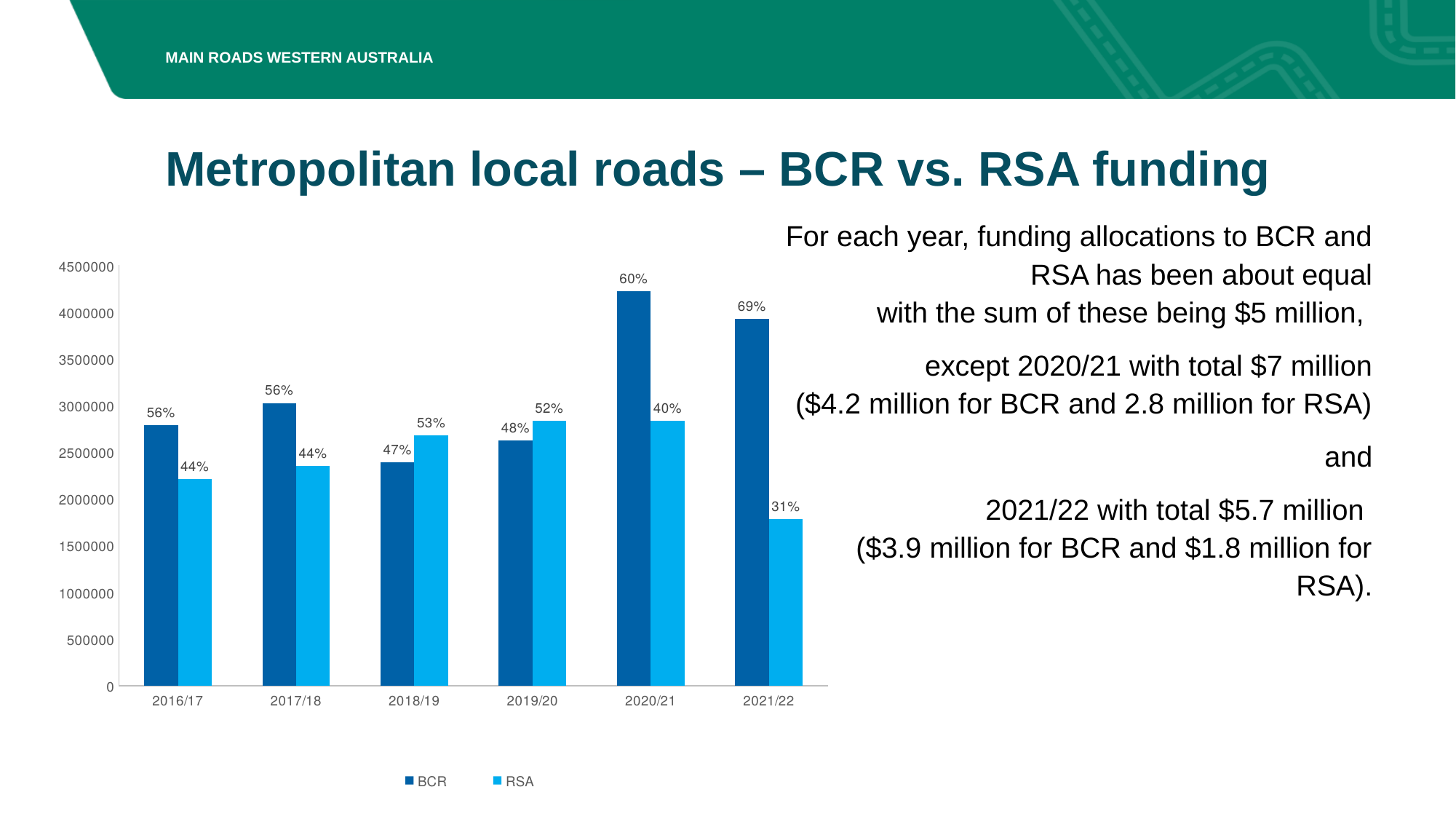

# Metropolitan local roads – BCR vs. RSA funding
For each year, funding allocations to BCR and RSA has been about equal
with the sum of these being $5 million,
except 2020/21 with total $7 million
($4.2 million for BCR and 2.8 million for RSA)
and
 2021/22 with total $5.7 million
($3.9 million for BCR and $1.8 million for RSA).

### Chart

| Category |  |  |
|---|---|---|
| 2016/17 | 2791682.0 | 2214651.0 |
| 2017/18 | 3026040.0 | 2349222.0 |
| 2018/19 | 2389720.0 | 2676241.0 |
| 2019/20 | 2622855.0 | 2838852.0 |
| 2020/21 | 4219511.333333334 | 2838346.0 |
| 2021/22 | 3926590.0 | 1785210.0 |